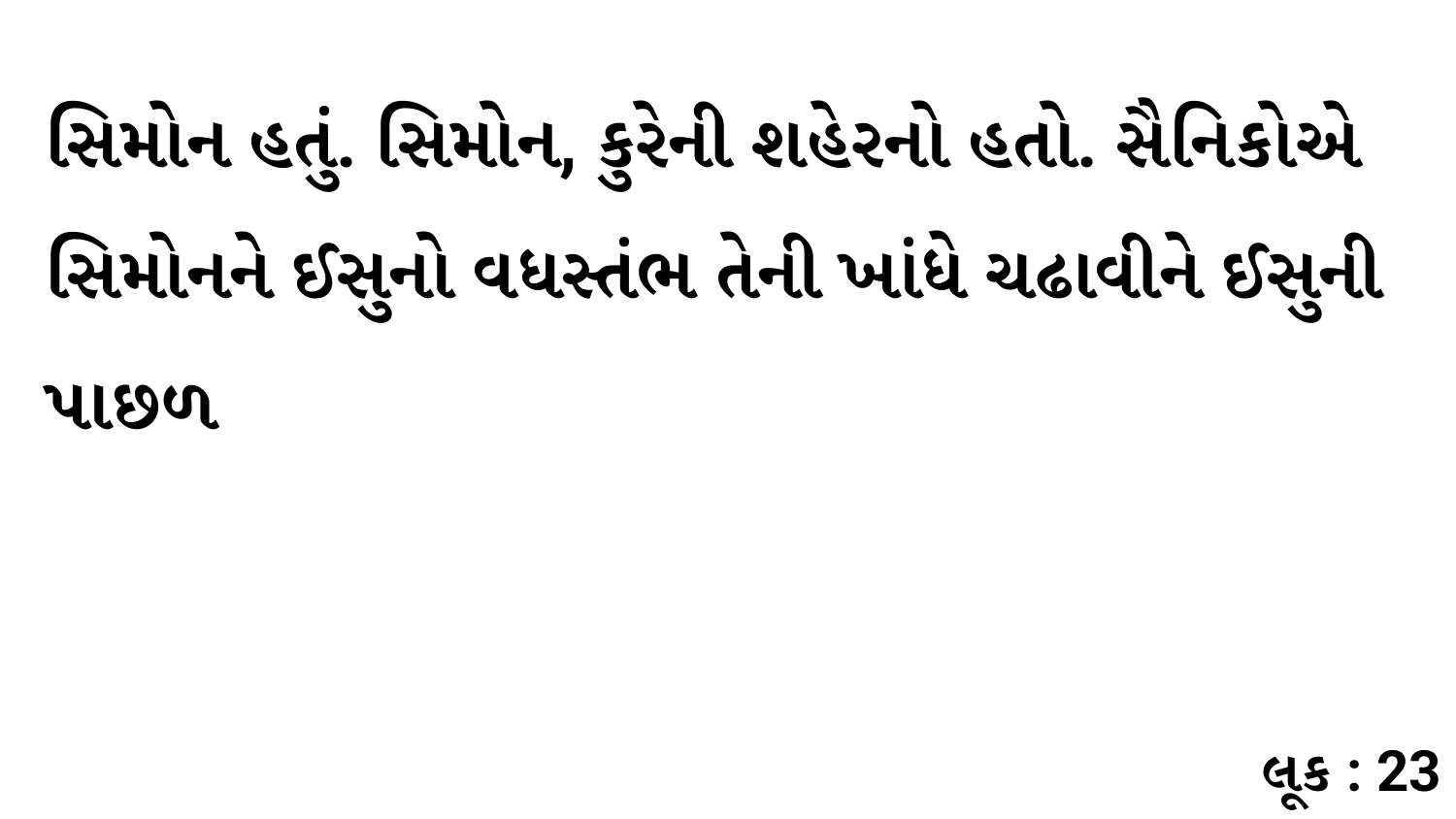

સિમોન હતું. સિમોન, કુરેની શહેરનો હતો. સૈનિકોએ સિમોનને ઈસુનો વધસ્તંભ તેની ખાંધે ચઢાવીને ઈસુની પાછળ
લૂક : 23